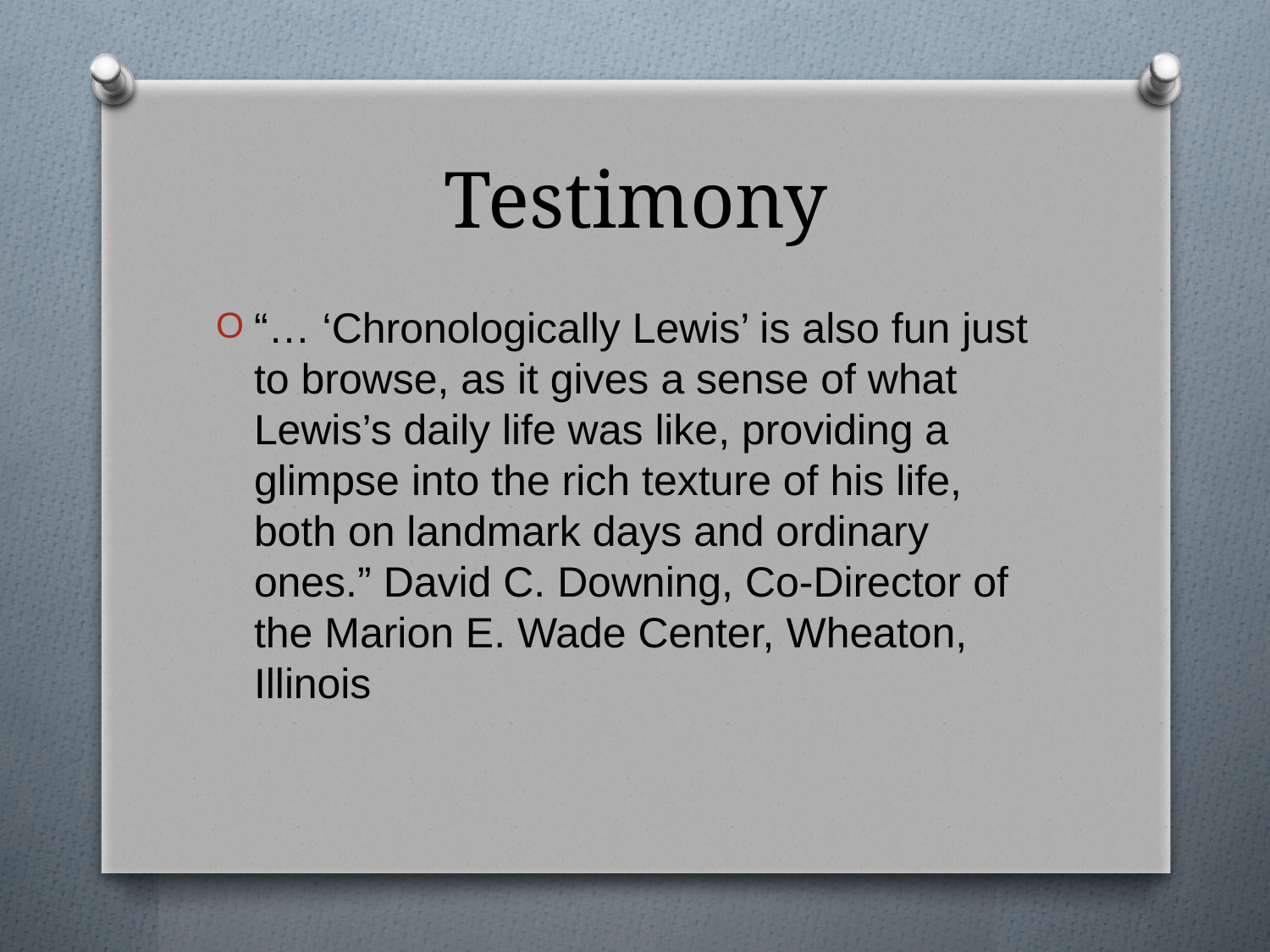

# Testimony
“… ‘Chronologically Lewis’ is also fun just to browse, as it gives a sense of what Lewis’s daily life was like, providing a glimpse into the rich texture of his life, both on landmark days and ordinary ones.” David C. Downing, Co-Director of the Marion E. Wade Center, Wheaton, Illinois